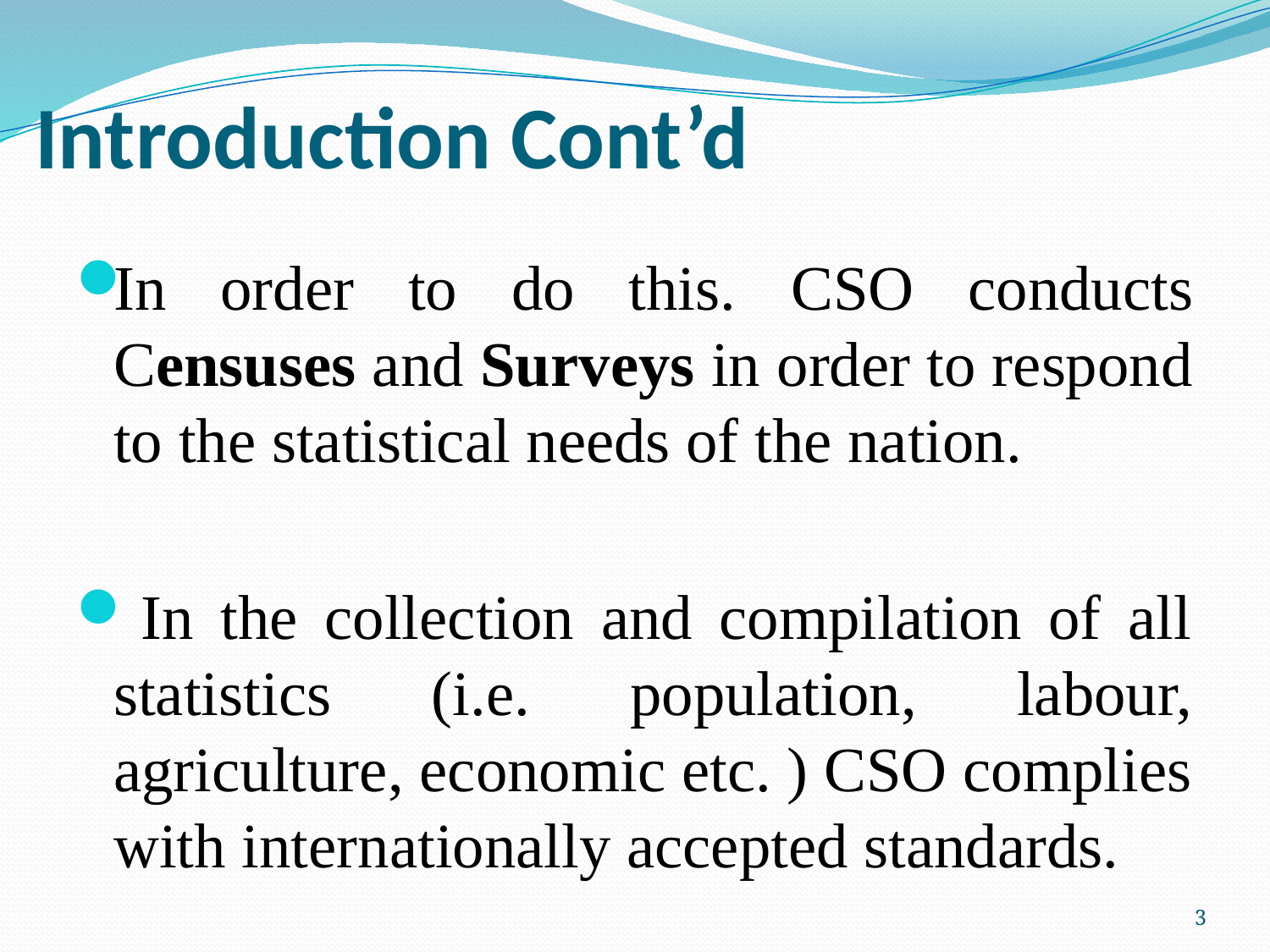

# Introduction Cont’d

In order to do this. CSO conducts Censuses and Surveys in order to respond to the statistical needs of the nation.

 In the collection and compilation of all statistics (i.e. population, labour, agriculture, economic etc. ) CSO complies with internationally accepted standards.
3